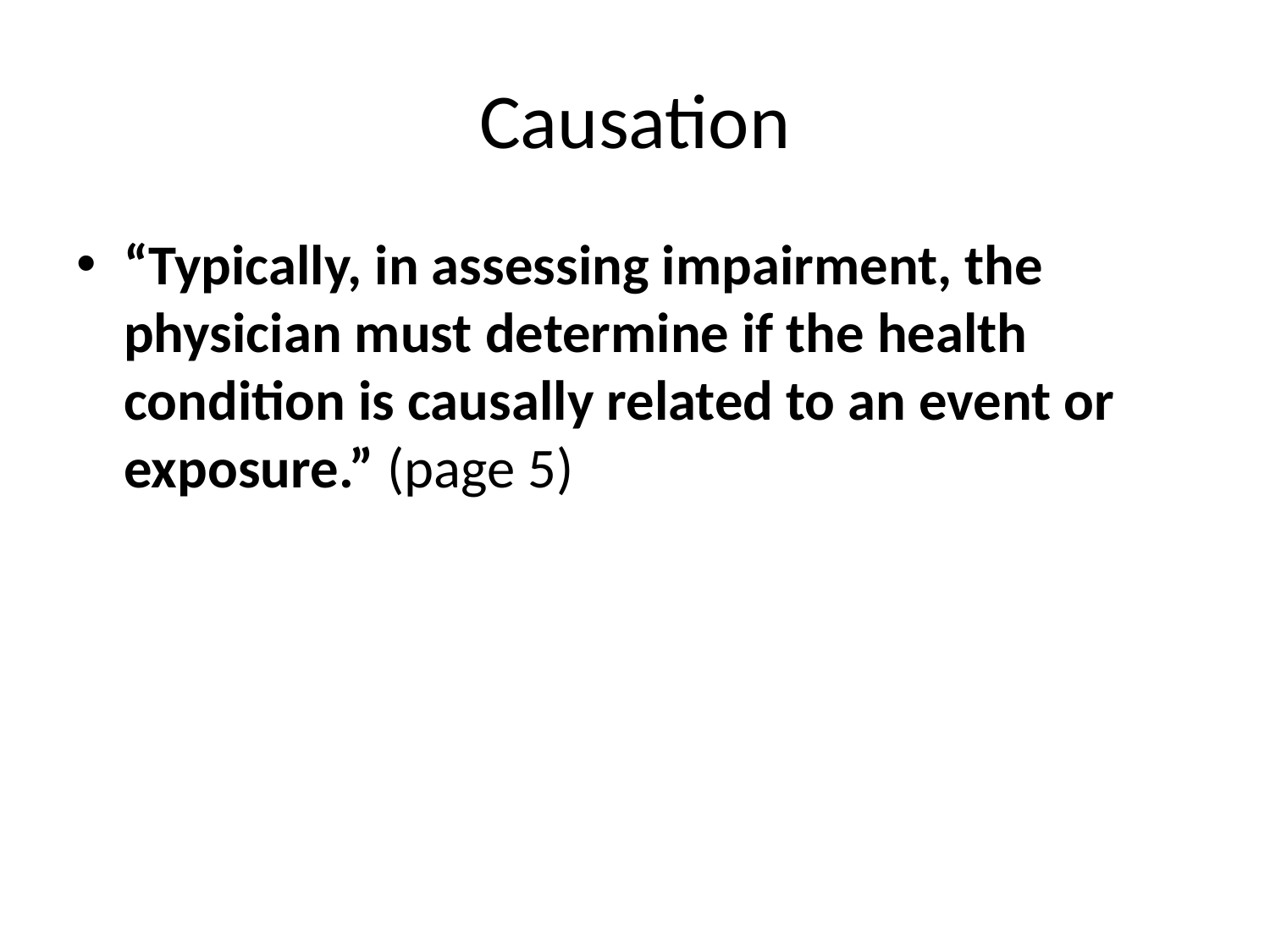

# Causation
“Typically, in assessing impairment, the physician must determine if the health condition is causally related to an event or exposure.” (page 5)